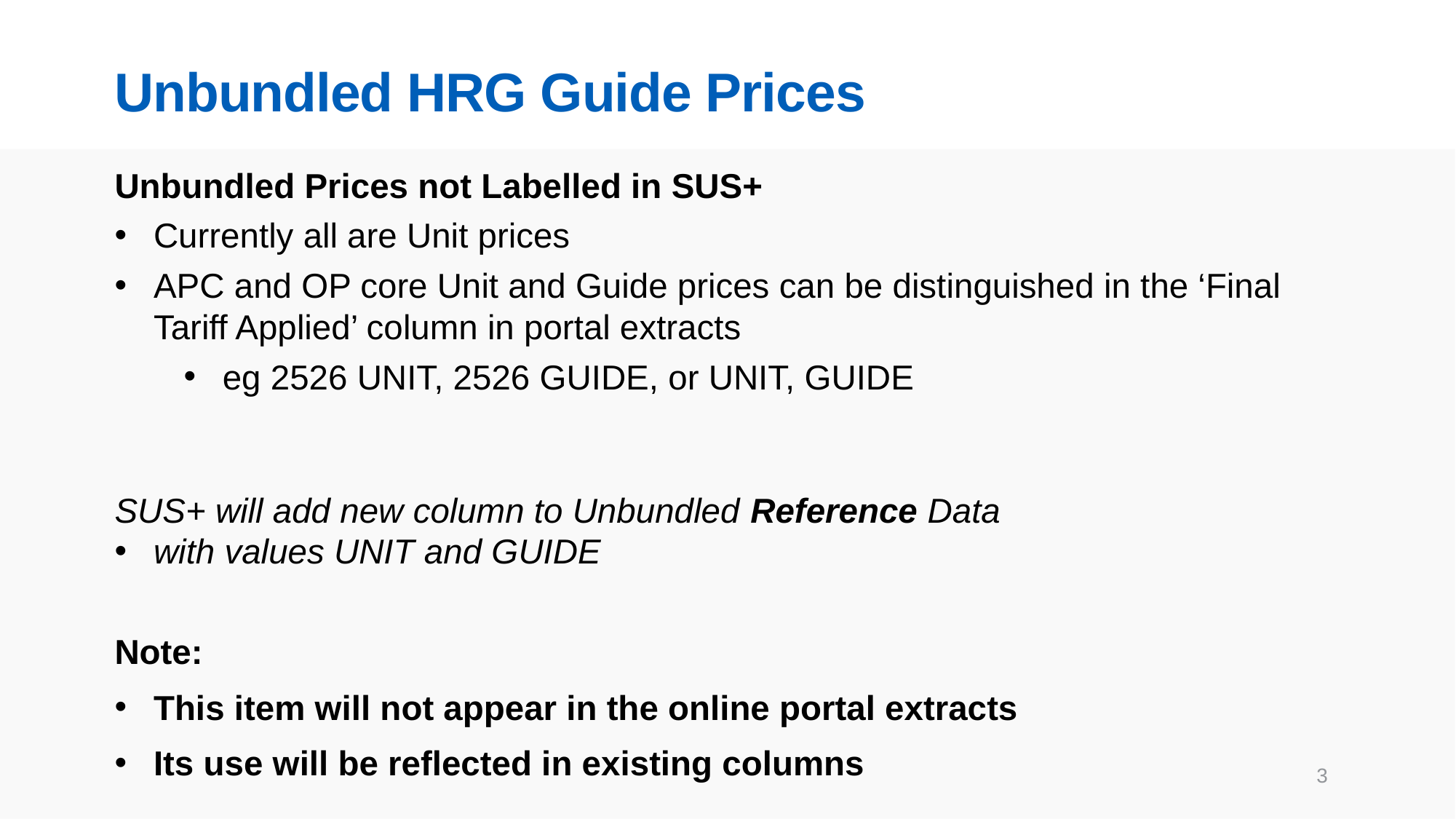

Unbundled HRG Guide Prices
Unbundled Prices not Labelled in SUS+
Currently all are Unit prices
APC and OP core Unit and Guide prices can be distinguished in the ‘Final Tariff Applied’ column in portal extracts
eg 2526 UNIT, 2526 GUIDE, or UNIT, GUIDE

SUS+ will add new column to Unbundled Reference Data
with values UNIT and GUIDE

Note:
This item will not appear in the online portal extracts
Its use will be reflected in existing columns

3